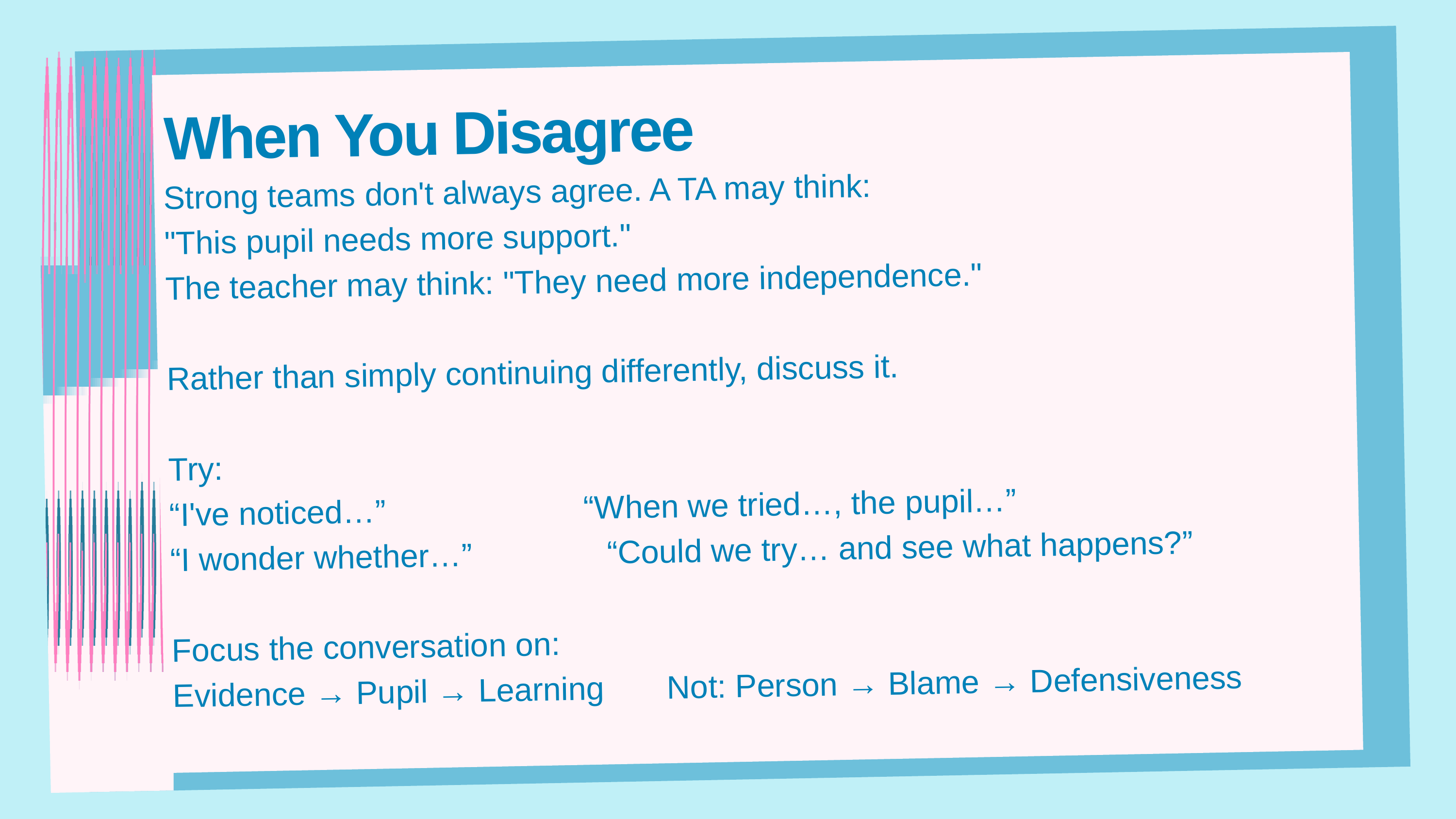

When You Disagree
Strong teams don't always agree. A TA may think:
"This pupil needs more support."
The teacher may think: "They need more independence."

Rather than simply continuing differently, discuss it.

Try:
“I've noticed…”                      “When we tried…, the pupil…”
“I wonder whether…”               “Could we try… and see what happens?”

Focus the conversation on:
Evidence → Pupil → Learning       Not: Person → Blame → Defensiveness